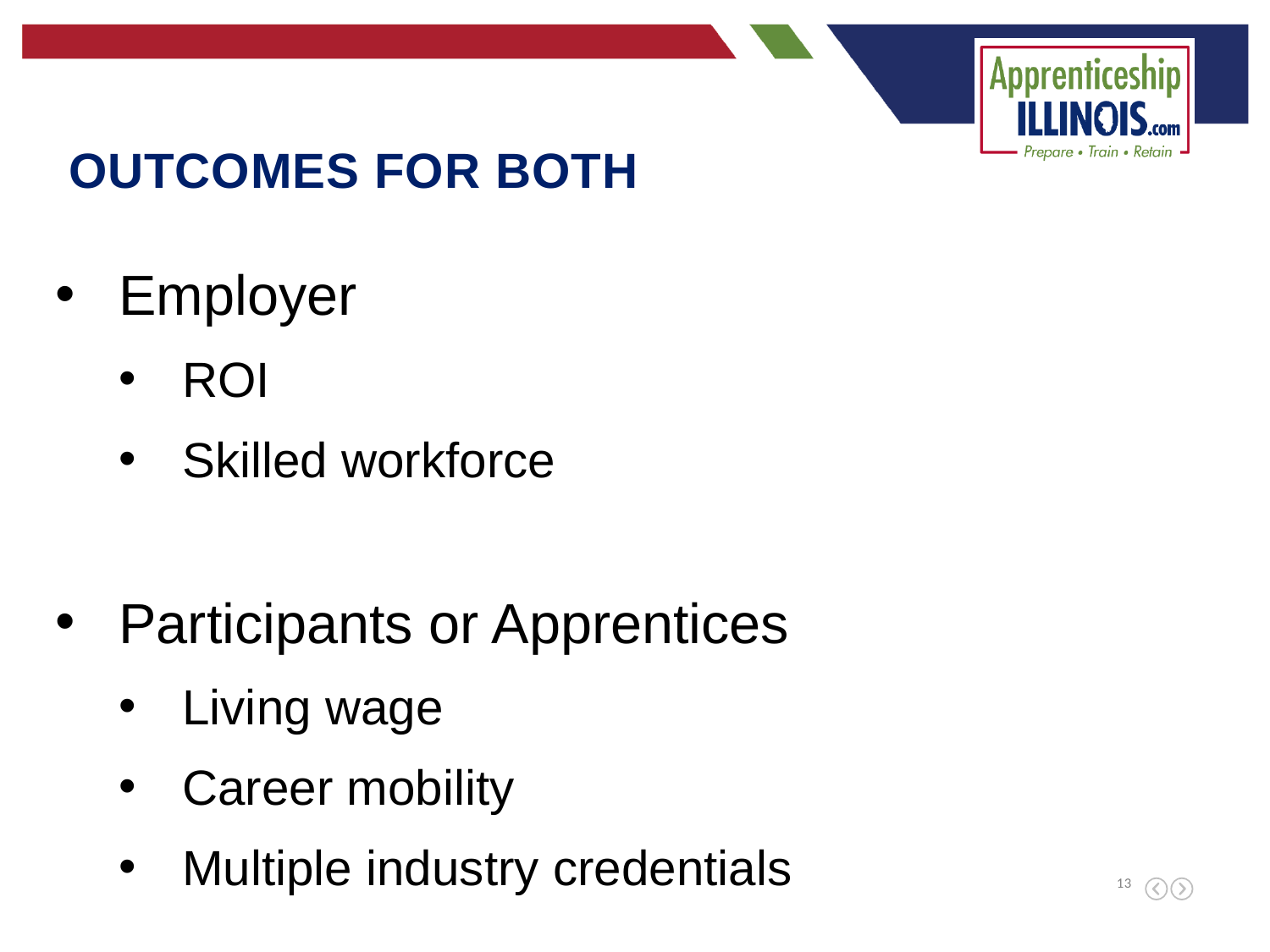

outcomes for both
Employer
ROI
Skilled workforce

Participants or Apprentices
Living wage
Career mobility
Multiple industry credentials